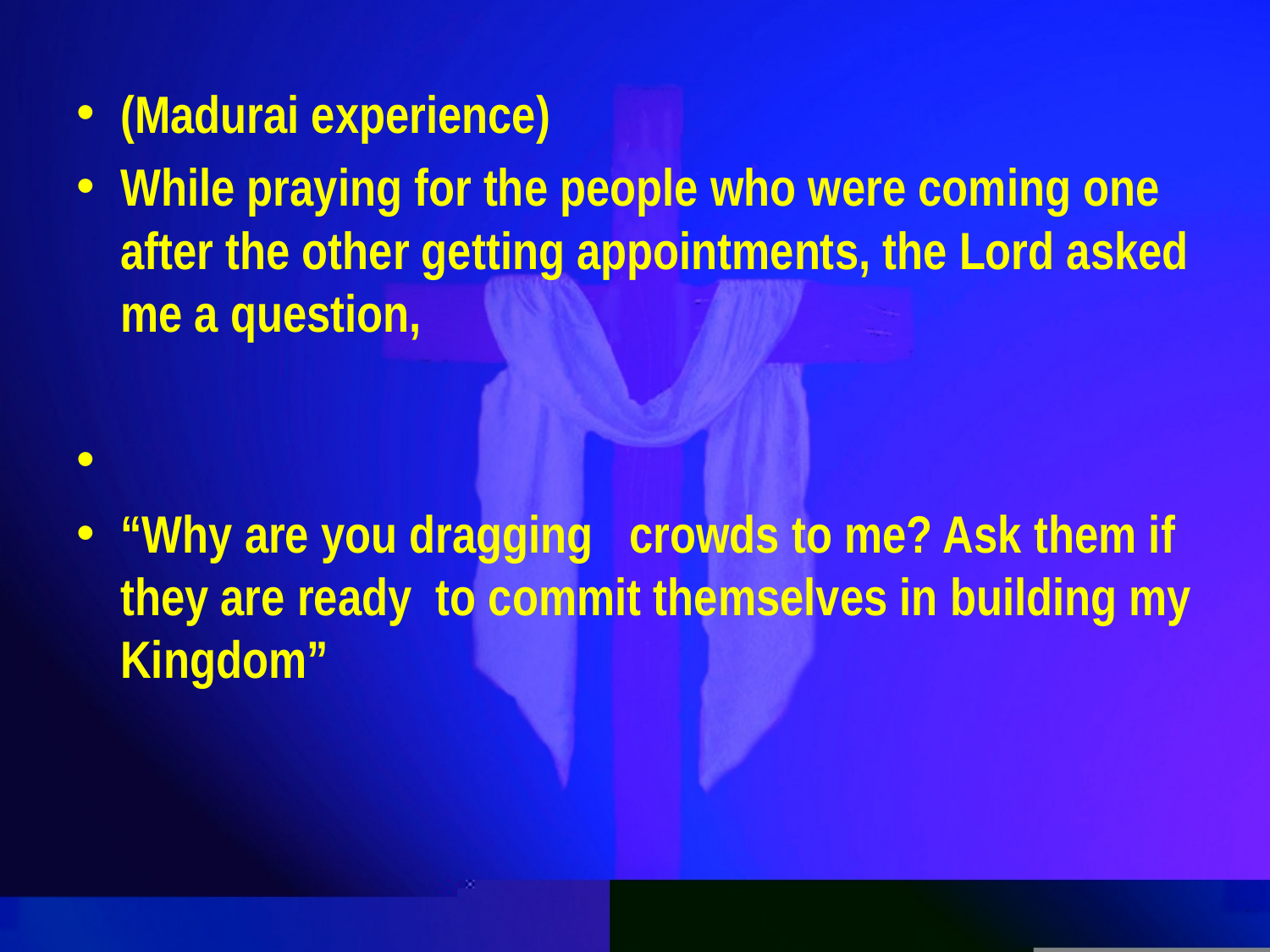

(Madurai experience)
While praying for the people who were coming one after the other getting appointments, the Lord asked me a question,

“Why are you dragging   crowds to me? Ask them if they are ready  to commit themselves in building my Kingdom”